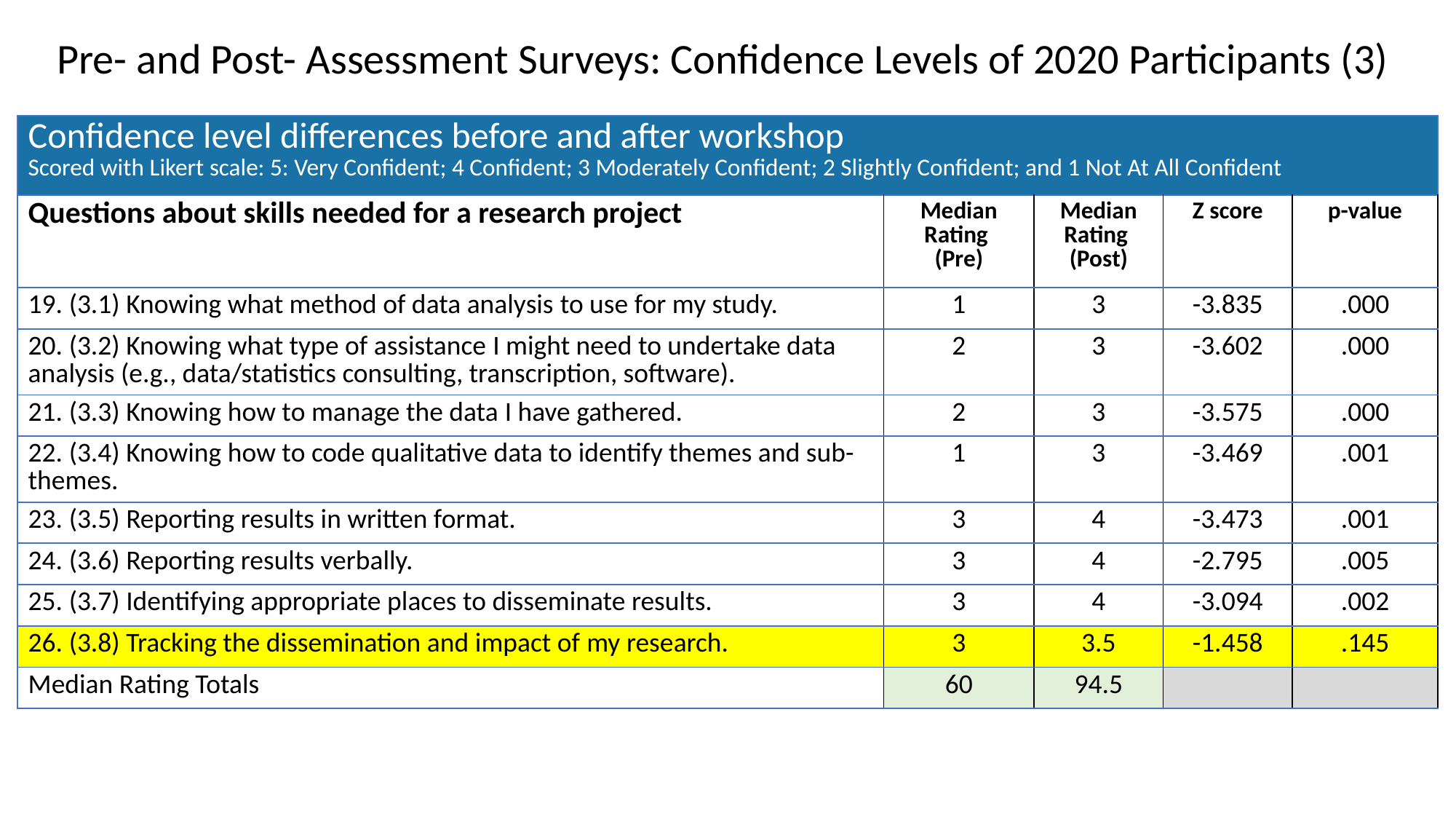

Pre- and Post- Assessment Surveys: Confidence Levels of 2020 Participants (3)
| Confidence level differences before and after workshop Scored with Likert scale: 5: Very Confident; 4 Confident; 3 Moderately Confident; 2 Slightly Confident; and 1 Not At All Confident |  |  |  |  |
| --- | --- | --- | --- | --- |
| Questions about skills needed for a research project | Median Rating (Pre) | Median Rating (Post) | Z score | p-value |
| 19. (3.1) Knowing what method of data analysis to use for my study. | 1 | 3 | -3.835 | .000 |
| 20. (3.2) Knowing what type of assistance I might need to undertake data analysis (e.g., data/statistics consulting, transcription, software). | 2 | 3 | -3.602 | .000 |
| 21. (3.3) Knowing how to manage the data I have gathered. | 2 | 3 | -3.575 | .000 |
| 22. (3.4) Knowing how to code qualitative data to identify themes and sub-themes. | 1 | 3 | -3.469 | .001 |
| 23. (3.5) Reporting results in written format. | 3 | 4 | -3.473 | .001 |
| 24. (3.6) Reporting results verbally. | 3 | 4 | -2.795 | .005 |
| 25. (3.7) Identifying appropriate places to disseminate results. | 3 | 4 | -3.094 | .002 |
| 26. (3.8) Tracking the dissemination and impact of my research. | 3 | 3.5 | -1.458 | .145 |
| Median Rating Totals | 60 | 94.5 |  |  |